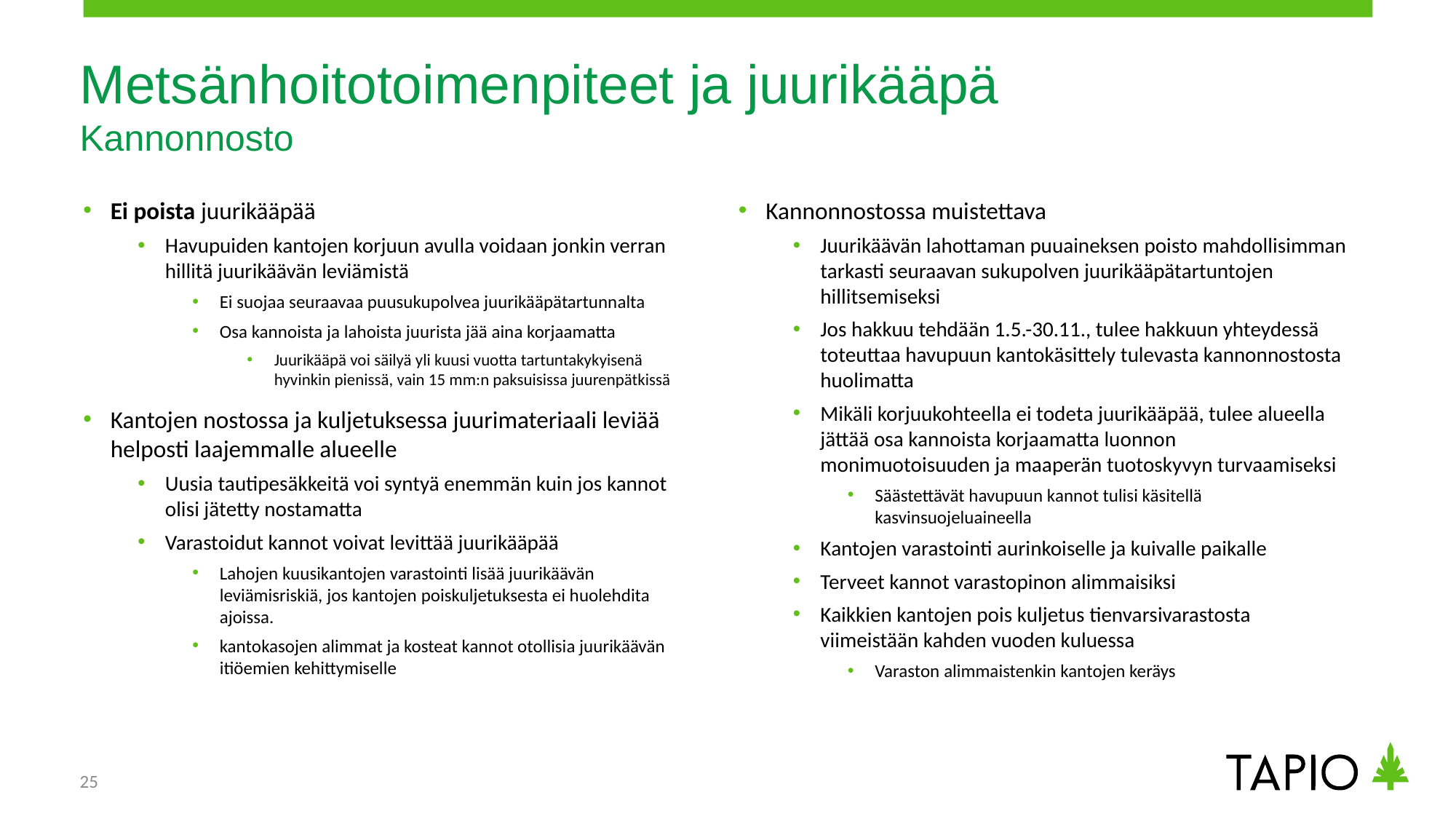

# Metsänhoitotoimenpiteet ja juurikääpä Kannonnosto
Ei poista juurikääpää
Havupuiden kantojen korjuun avulla voidaan jonkin verran hillitä juurikäävän leviämistä
Ei suojaa seuraavaa puusukupolvea juurikääpätartunnalta
Osa kannoista ja lahoista juurista jää aina korjaamatta
Juurikääpä voi säilyä yli kuusi vuotta tartuntakykyisenä hyvinkin pienissä, vain 15 mm:n paksuisissa juurenpätkissä
Kantojen nostossa ja kuljetuksessa juurimateriaali leviää helposti laajemmalle alueelle
Uusia tautipesäkkeitä voi syntyä enemmän kuin jos kannot olisi jätetty nostamatta
Varastoidut kannot voivat levittää juurikääpää
Lahojen kuusikantojen varastointi lisää juurikäävän leviämisriskiä, jos kantojen poiskuljetuksesta ei huolehdita ajoissa.
kantokasojen alimmat ja kosteat kannot otollisia juurikäävän itiöemien kehittymiselle
Kannonnostossa muistettava
Juurikäävän lahottaman puuaineksen poisto mahdollisimman tarkasti seuraavan sukupolven juurikääpätartuntojen hillitsemiseksi
Jos hakkuu tehdään 1.5.-30.11., tulee hakkuun yhteydessä toteuttaa havupuun kantokäsittely tulevasta kannonnostosta huolimatta
Mikäli korjuukohteella ei todeta juurikääpää, tulee alueella jättää osa kannoista korjaamatta luonnon monimuotoisuuden ja maaperän tuotoskyvyn turvaamiseksi
Säästettävät havupuun kannot tulisi käsitellä kasvinsuojeluaineella
Kantojen varastointi aurinkoiselle ja kuivalle paikalle
Terveet kannot varastopinon alimmaisiksi
Kaikkien kantojen pois kuljetus tienvarsivarastosta viimeistään kahden vuoden kuluessa
Varaston alimmaistenkin kantojen keräys

25